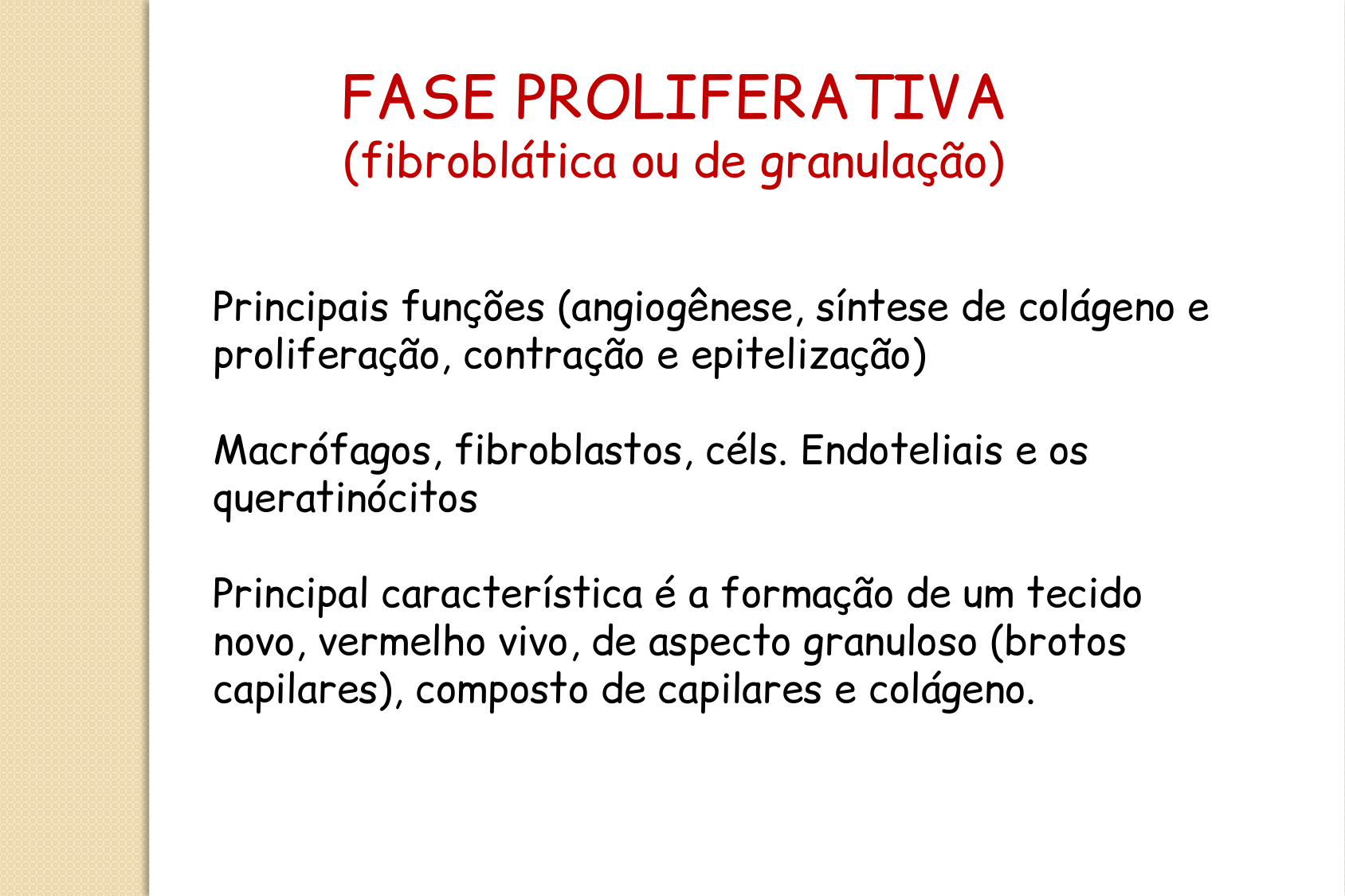

FASE PROLIFERATIVA
(fibroblática ou de granulação)
Principais funções (angiogênese, síntese de colágeno e proliferação, contração e epitelização)

Macrófagos, fibroblastos, céls. Endoteliais e os queratinócitos

Principal característica é a formação de um tecido novo, vermelho vivo, de aspecto granuloso (brotos capilares), composto de capilares e colágeno.